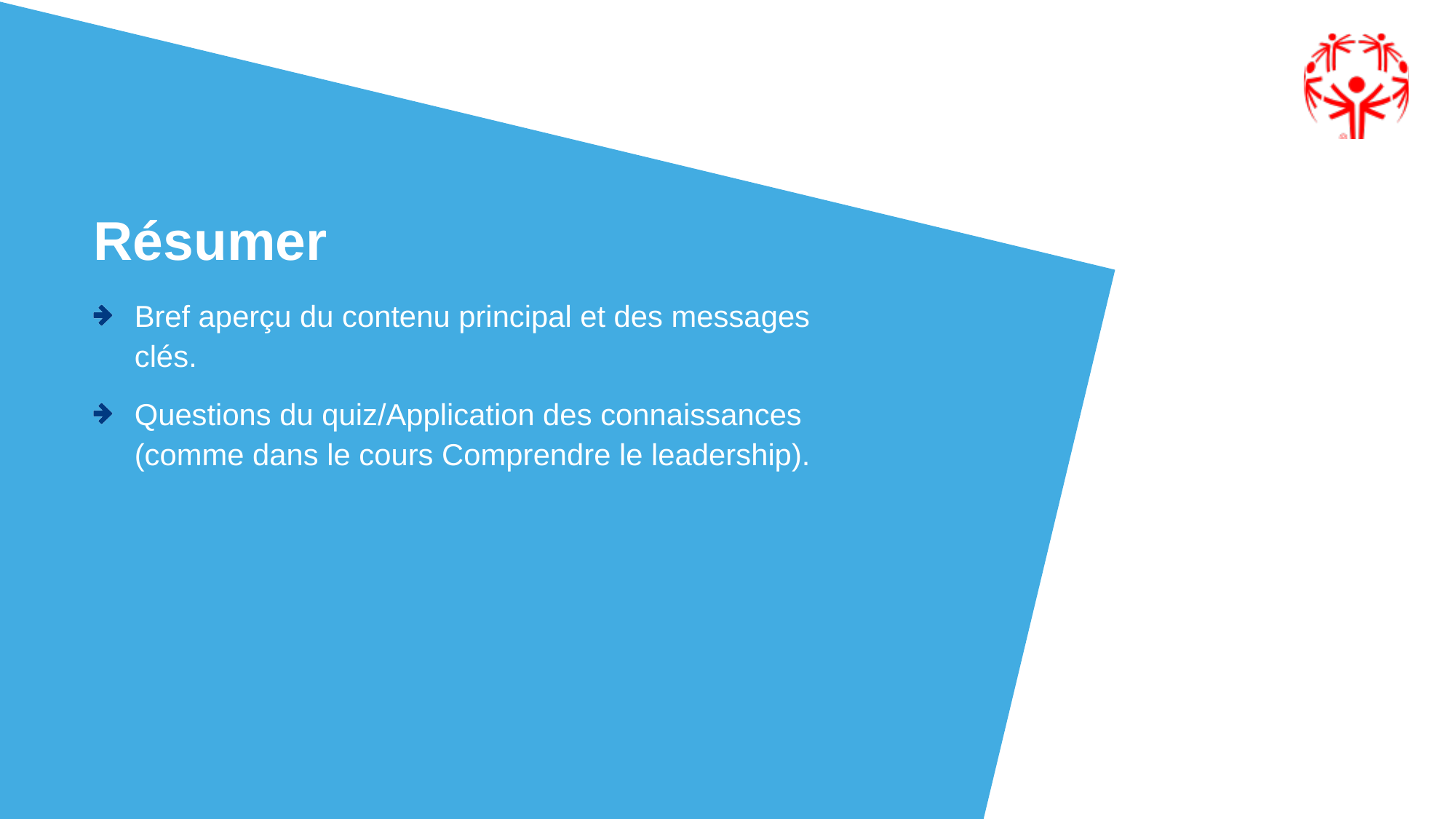

Résumer
Bref aperçu du contenu principal et des messages clés.
Questions du quiz/Application des connaissances (comme dans le cours Comprendre le leadership).